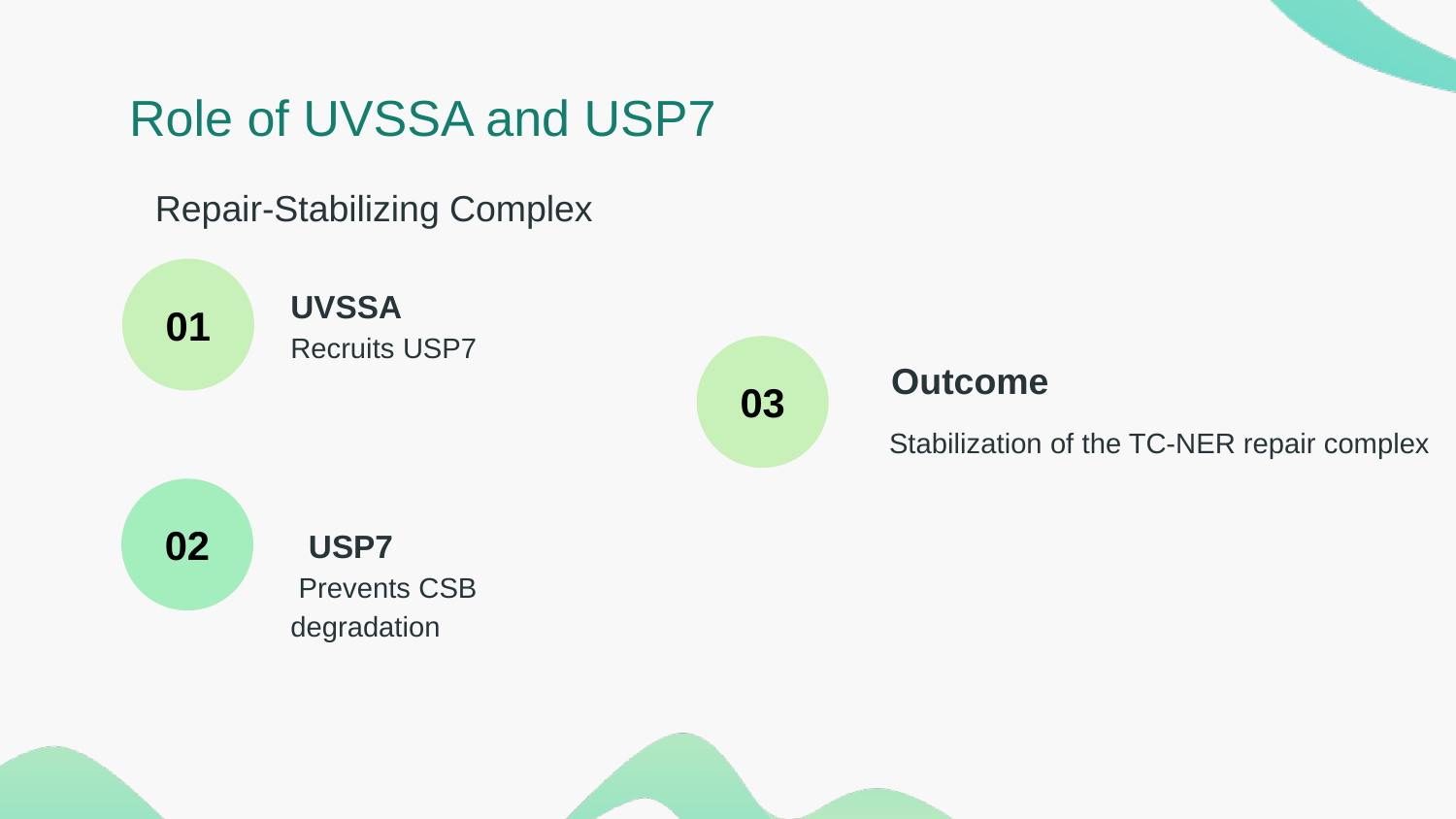

# Role of UVSSA and USP7
Repair-Stabilizing Complex
01
.
UVSSA
Recruits USP7
Venus has extremely high temperatures
03
Outcome
Stabilization of the TC-NER repair complex
02
.
. USP7
 Prevents CSB degradation